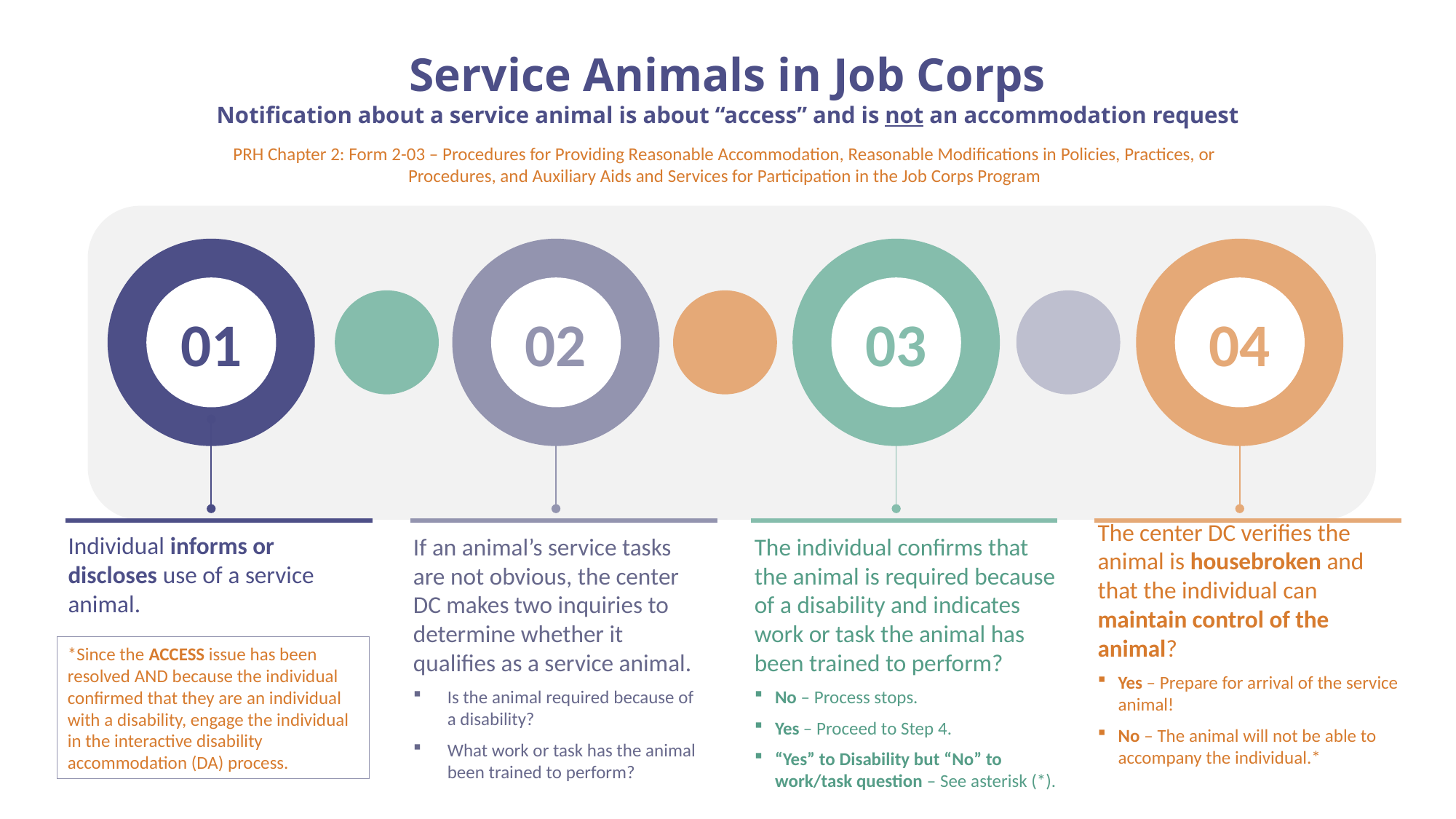

# Service Animals in Job Corps Notification about a service animal is about “access” and is not an accommodation request
PRH Chapter 2: Form 2-03 – Procedures for Providing Reasonable Accommodation, Reasonable Modifications in Policies, Practices, or Procedures, and Auxiliary Aids and Services for Participation in the Job Corps Program

03
04
02
01
Individual informs or discloses use of a service animal.
If an animal’s service tasks are not obvious, the center DC makes two inquiries to determine whether it qualifies as a service animal.
Is the animal required because of a disability?
What work or task has the animal been trained to perform?
The individual confirms that the animal is required because of a disability and indicates work or task the animal has been trained to perform?
No – Process stops.
Yes – Proceed to Step 4.
“Yes” to Disability but “No” to work/task question – See asterisk (*).
The center DC verifies the animal is housebroken and that the individual can maintain control of the animal?
Yes – Prepare for arrival of the service animal!
No – The animal will not be able to accompany the individual.*

*Since the ACCESS issue has been resolved AND because the individual confirmed that they are an individual with a disability, engage the individual in the interactive disability accommodation (DA) process.